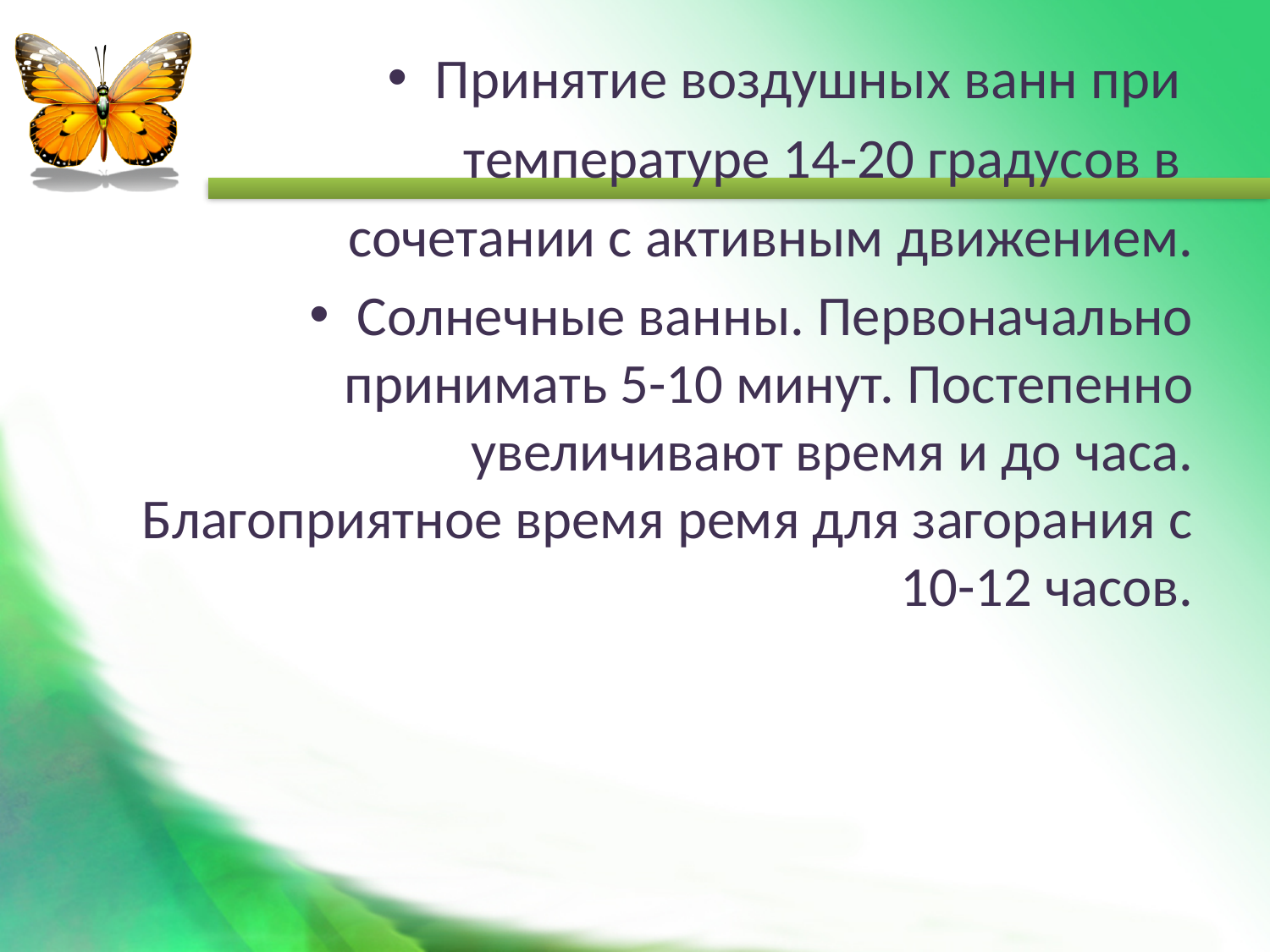

Принятие воздушных ванн при
температуре 14-20 градусов в
сочетании с активным движением.
Солнечные ванны. Первоначально принимать 5-10 минут. Постепенно увеличивают время и до часа. Благоприятное время ремя для загорания с 10-12 часов.